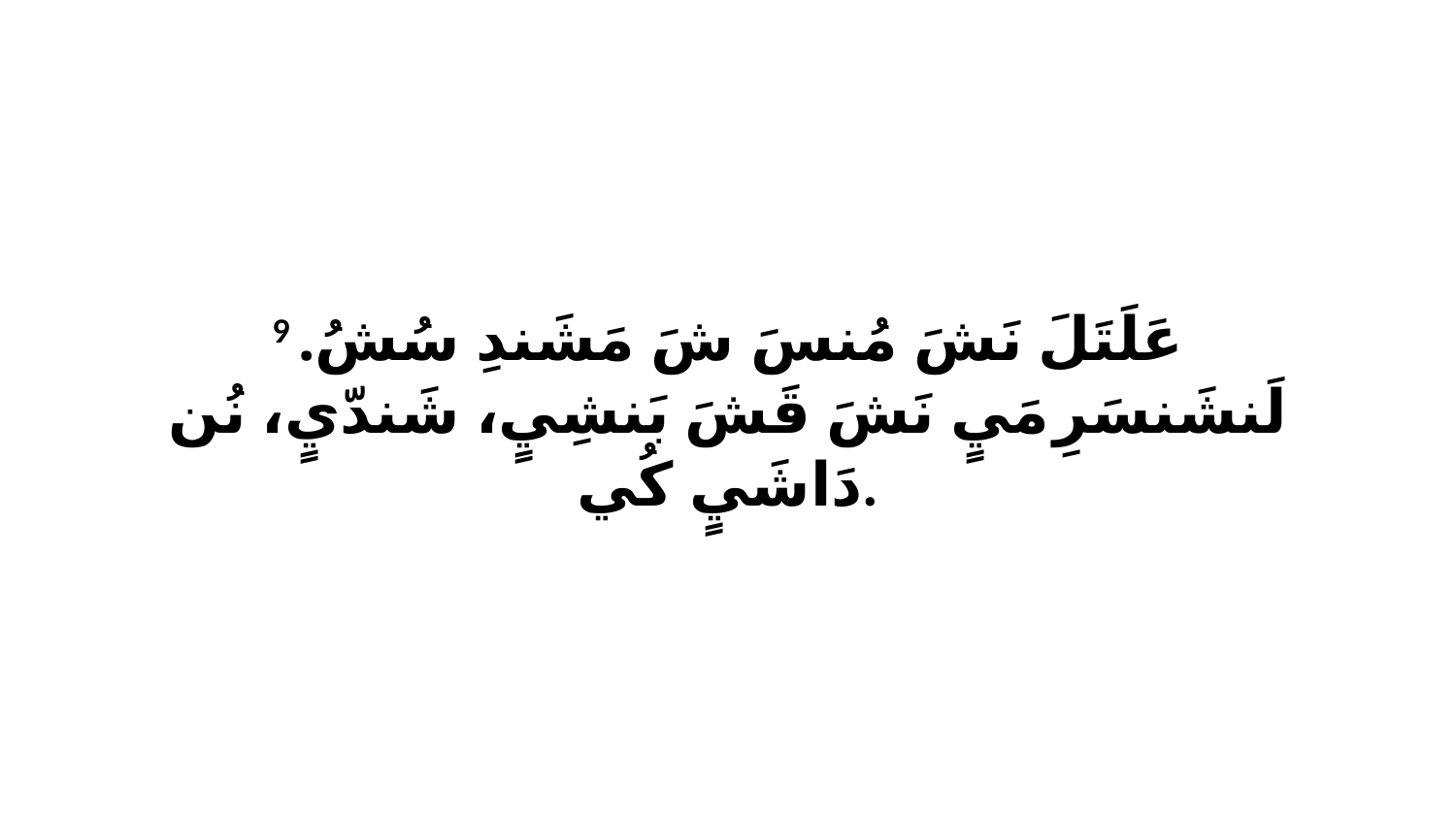

9 عَلَتَلَ نَشَ مُنسَ شَ مَشَندِ سُشُ. لَنشَنسَرِ مَيٍ نَشَ قَشَ بَنشِيٍ، شَندّيٍ، نُن دَاشَيٍ كُي.